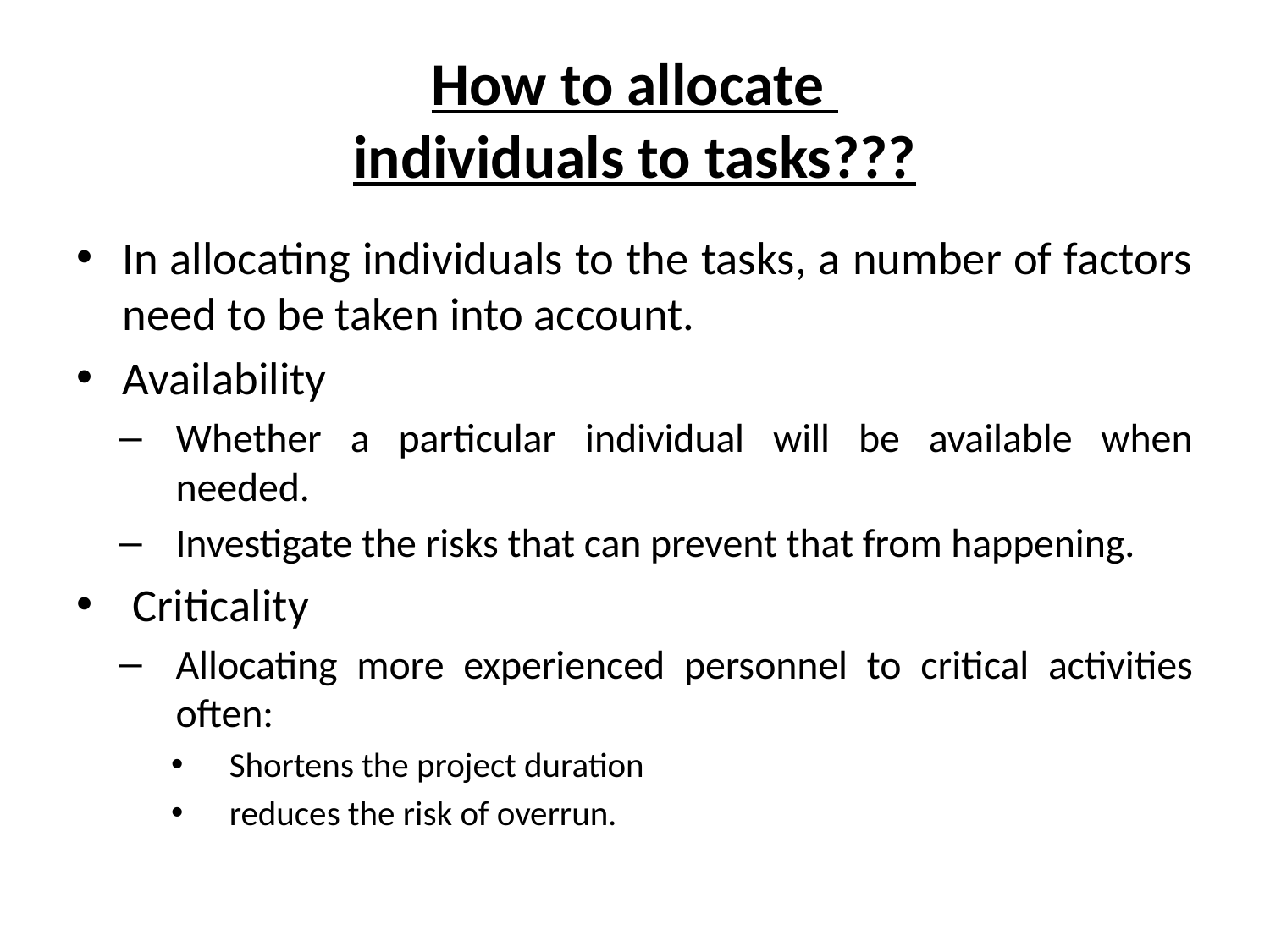

# How to allocate individuals to tasks???
In allocating individuals to the tasks, a number of factors need to be taken into account.
Availability
Whether a particular individual will be available when needed.
Investigate the risks that can prevent that from happening.
 Criticality
Allocating more experienced personnel to critical activities often:
Shortens the project duration
reduces the risk of overrun.